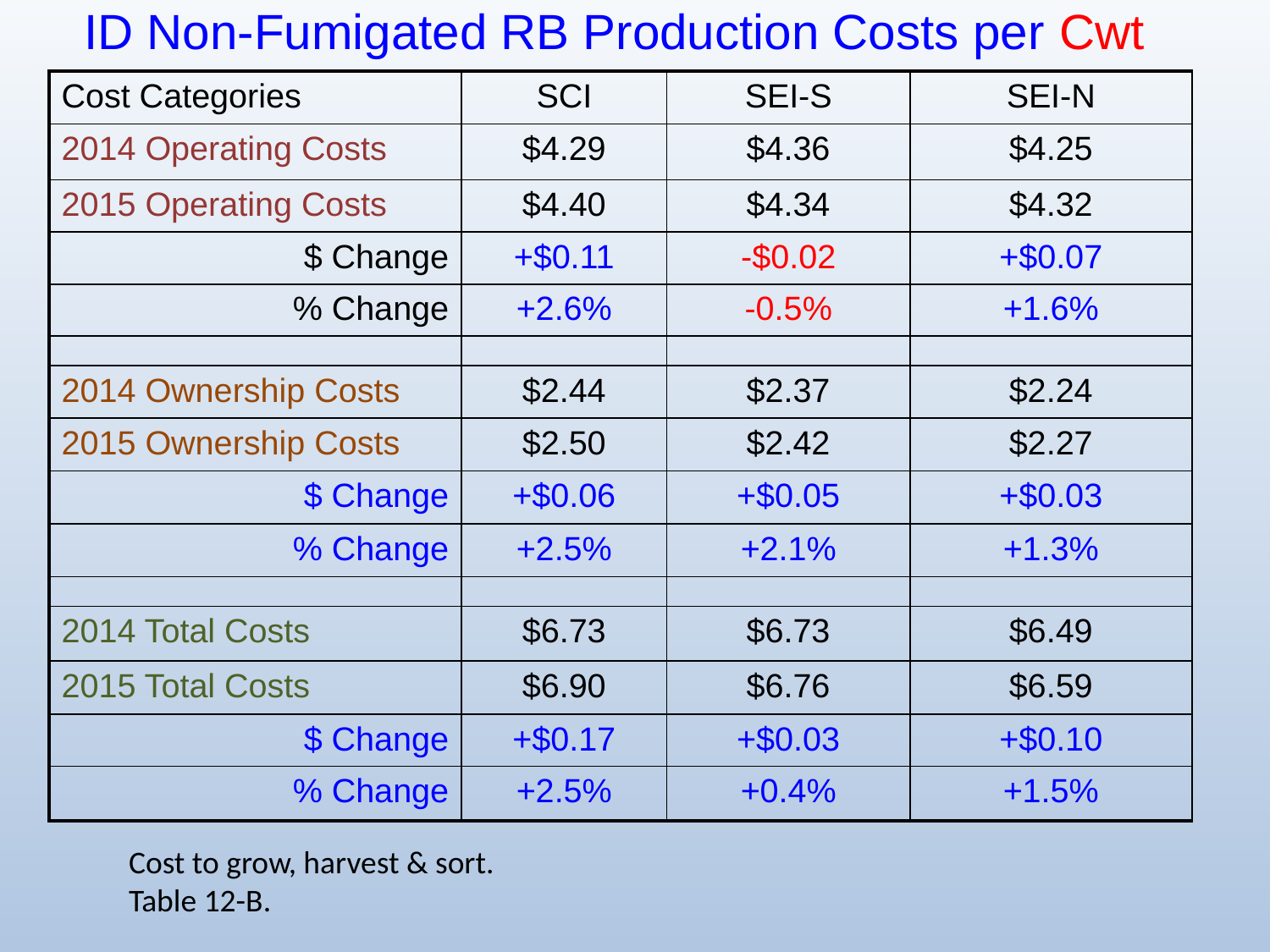

ID Non-Fumigated RB Production Costs per Cwt
| Cost Categories | SCI | SEI-S | SEI-N |
| --- | --- | --- | --- |
| 2014 Operating Costs | $4.29 | $4.36 | $4.25 |
| 2015 Operating Costs | $4.40 | $4.34 | $4.32 |
| $ Change | +$0.11 | -$0.02 | +$0.07 |
| % Change | +2.6% | -0.5% | +1.6% |
|  |  |  |  |
| 2014 Ownership Costs | $2.44 | $2.37 | $2.24 |
| 2015 Ownership Costs | $2.50 | $2.42 | $2.27 |
| $ Change | +$0.06 | +$0.05 | +$0.03 |
| % Change | +2.5% | +2.1% | +1.3% |
|  |  |  |  |
| 2014 Total Costs | $6.73 | $6.73 | $6.49 |
| 2015 Total Costs | $6.90 | $6.76 | $6.59 |
| $ Change | +$0.17 | +$0.03 | +$0.10 |
| % Change | +2.5% | +0.4% | +1.5% |
Cost to grow, harvest & sort. Table 12-B.